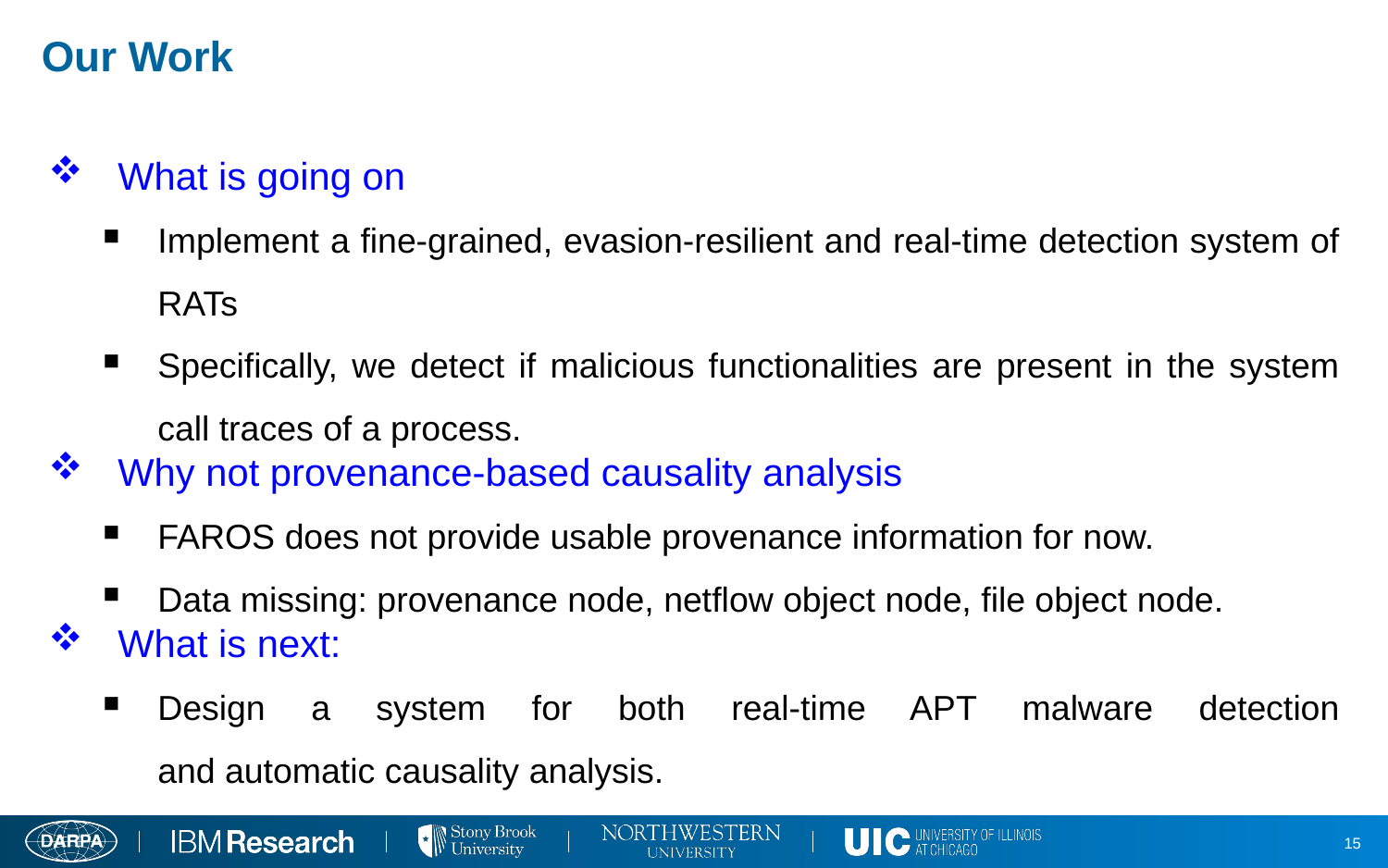

# Our Work
What is going on
Implement a fine-grained, evasion-resilient and real-time detection system of RATs
Specifically, we detect if malicious functionalities are present in the system call traces of a process.
Why not provenance-based causality analysis
FAROS does not provide usable provenance information for now.
Data missing: provenance node, netflow object node, file object node.
What is next:
Design a system for both real-time APT malware detection and automatic causality analysis.